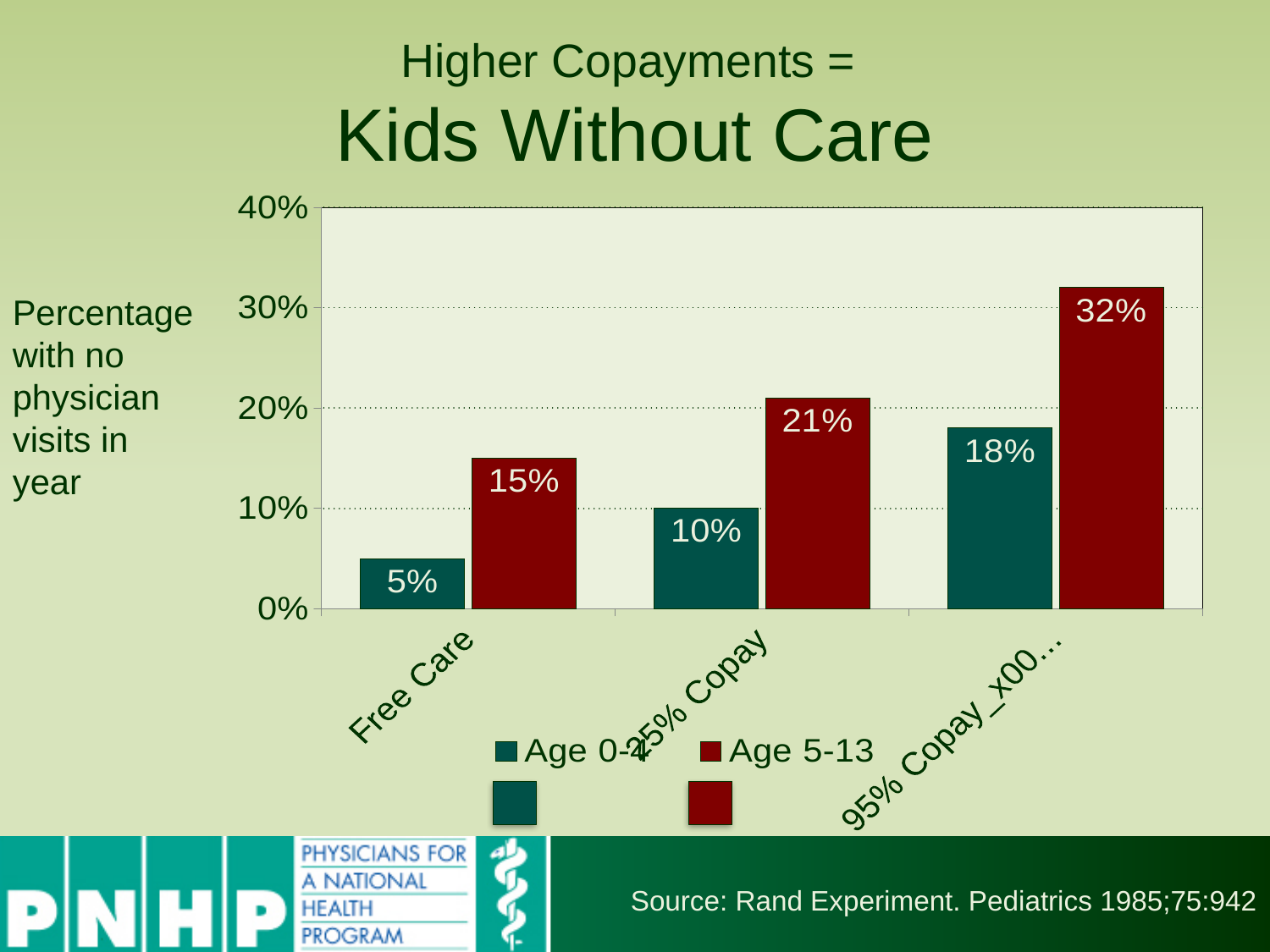

# Higher Copayments = Kids Without Care

### Chart

| Category | Age 0-4 | Age 5-13 |
|---|---|---|
| Free Care | 0.05 | 0.15 |
| 25% Copay | 0.1 | 0.21 |
| 95% Copay_x000d_(Like HSA) | 0.18 | 0.32 |
Percentage with no physician visits in year

Source: Rand Experiment. Pediatrics 1985;75:942